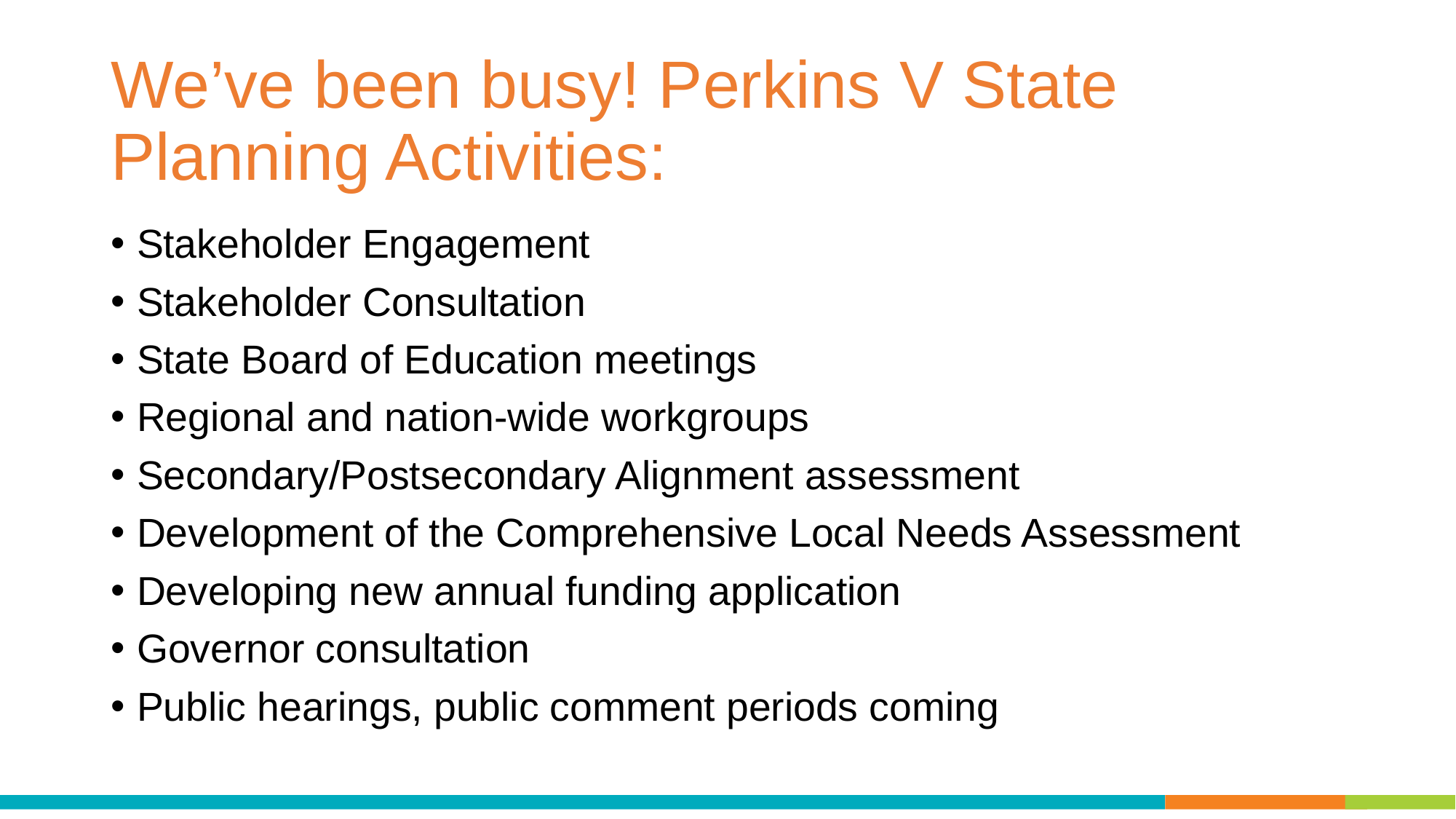

# We’ve been busy! Perkins V State Planning Activities:
Stakeholder Engagement
Stakeholder Consultation
State Board of Education meetings
Regional and nation-wide workgroups
Secondary/Postsecondary Alignment assessment
Development of the Comprehensive Local Needs Assessment
Developing new annual funding application
Governor consultation
Public hearings, public comment periods coming